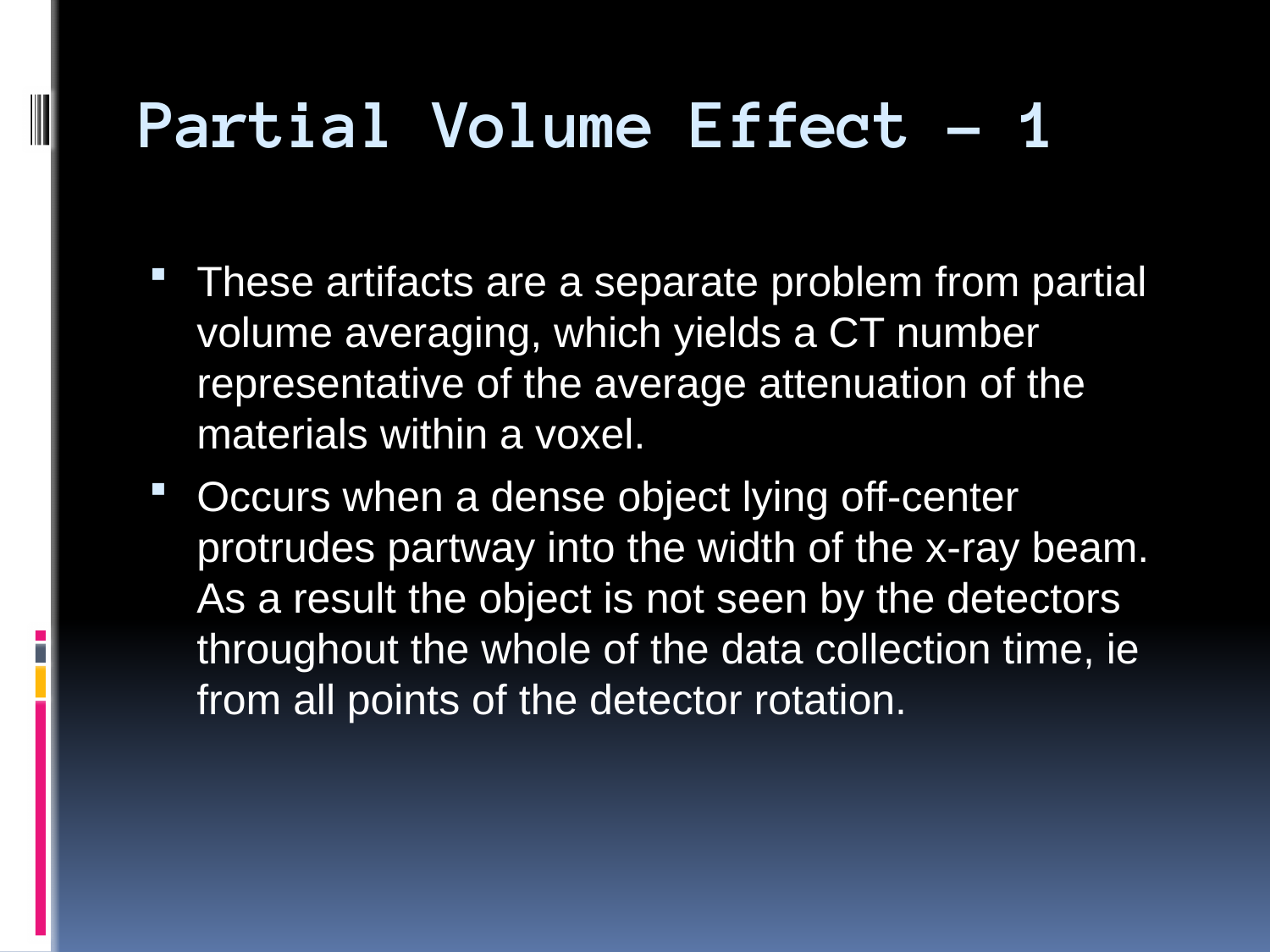

# Partial Volume Effect - 1
These artifacts are a separate problem from partial volume averaging, which yields a CT number representative of the average attenuation of the materials within a voxel.
Occurs when a dense object lying off-center protrudes partway into the width of the x-ray beam. As a result the object is not seen by the detectors throughout the whole of the data collection time, ie from all points of the detector rotation.